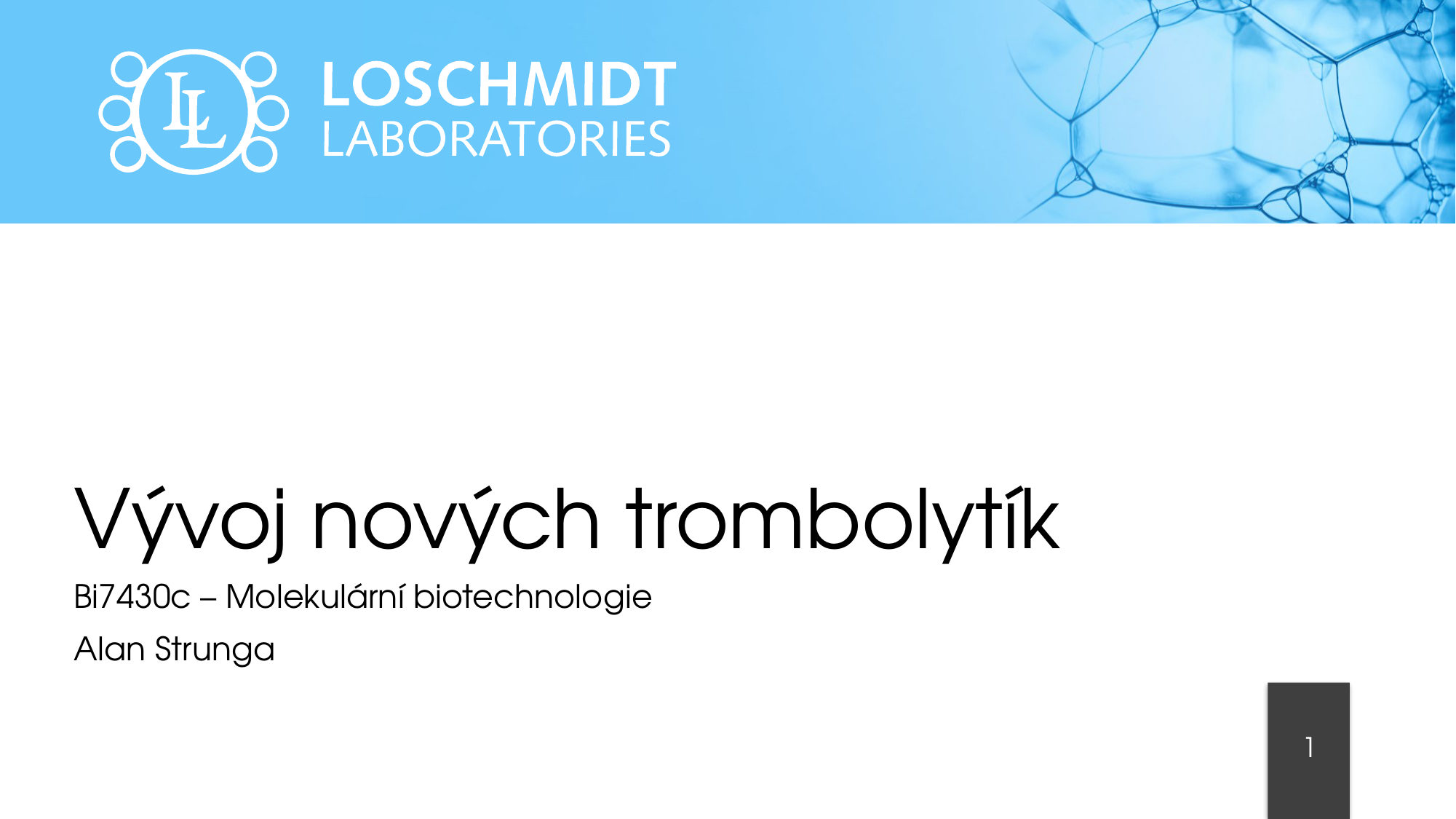

# Vývoj nových trombolytík
Bi7430c – Molekulární biotechnologie
Alan Strunga
1